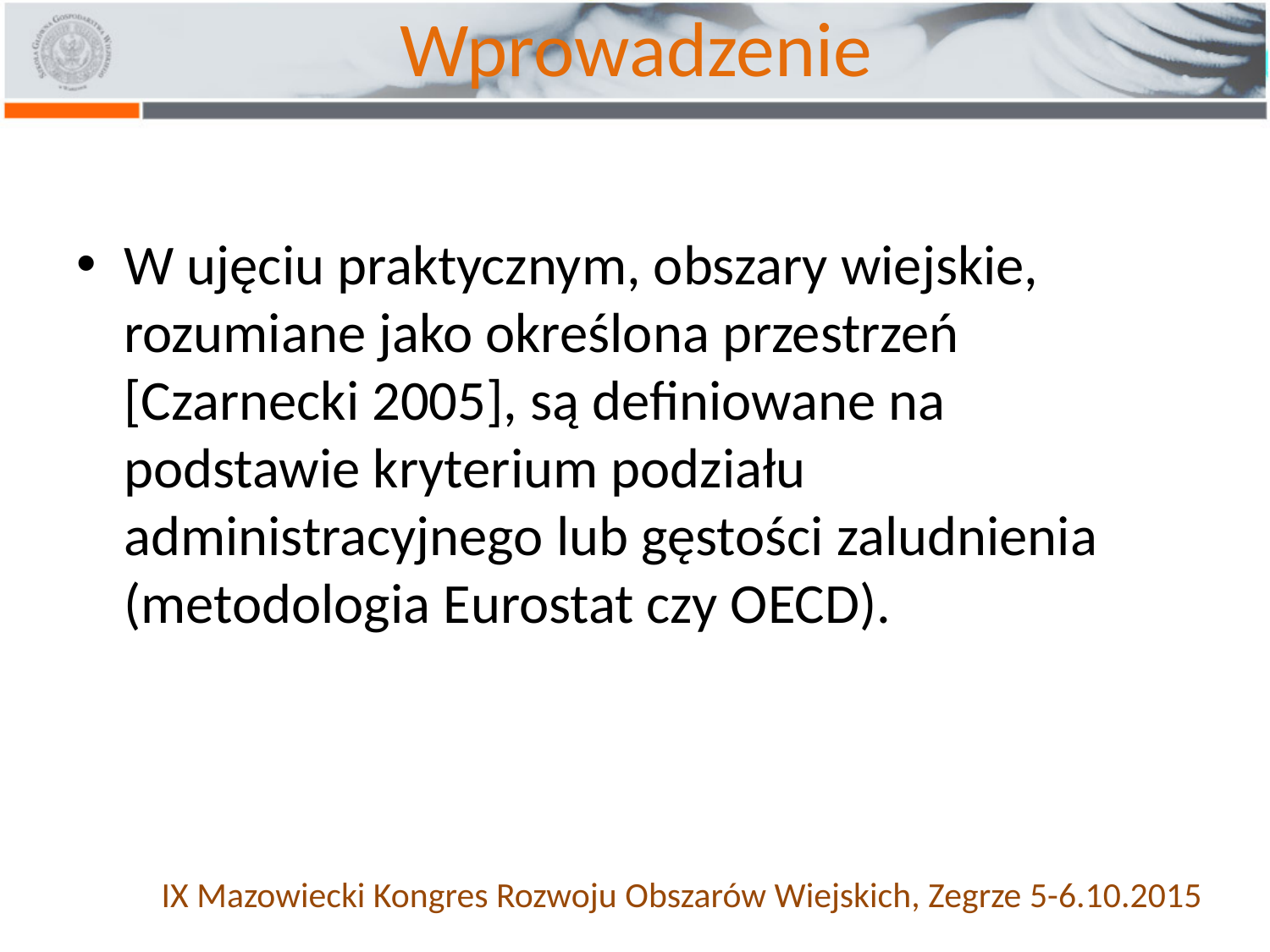

# Wprowadzenie
W ujęciu praktycznym, obszary wiejskie, rozumiane jako określona przestrzeń [Czarnecki 2005], są definiowane na podstawie kryterium podziału administracyjnego lub gęstości zaludnienia (metodologia Eurostat czy OECD).

IX Mazowiecki Kongres Rozwoju Obszarów Wiejskich, Zegrze 5-6.10.2015